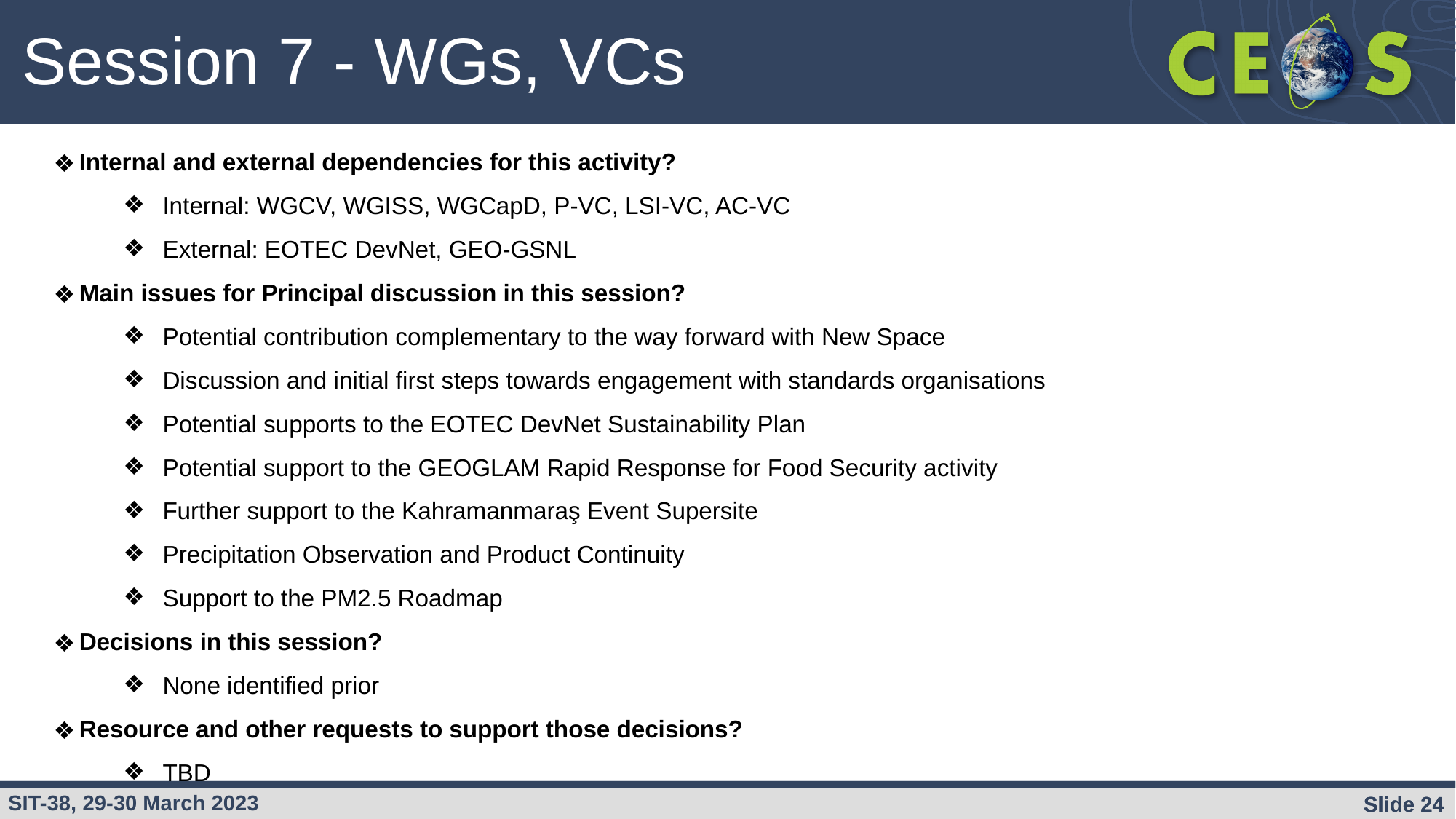

Session 7 - WGs, VCs
Internal and external dependencies for this activity?
Internal: WGCV, WGISS, WGCapD, P-VC, LSI-VC, AC-VC
External: EOTEC DevNet, GEO-GSNL
Main issues for Principal discussion in this session?
Potential contribution complementary to the way forward with New Space
Discussion and initial first steps towards engagement with standards organisations
Potential supports to the EOTEC DevNet Sustainability Plan
Potential support to the GEOGLAM Rapid Response for Food Security activity
Further support to the Kahramanmaraş Event Supersite
Precipitation Observation and Product Continuity
Support to the PM2.5 Roadmap
Decisions in this session?
None identified prior
Resource and other requests to support those decisions?
TBD
Slide 24